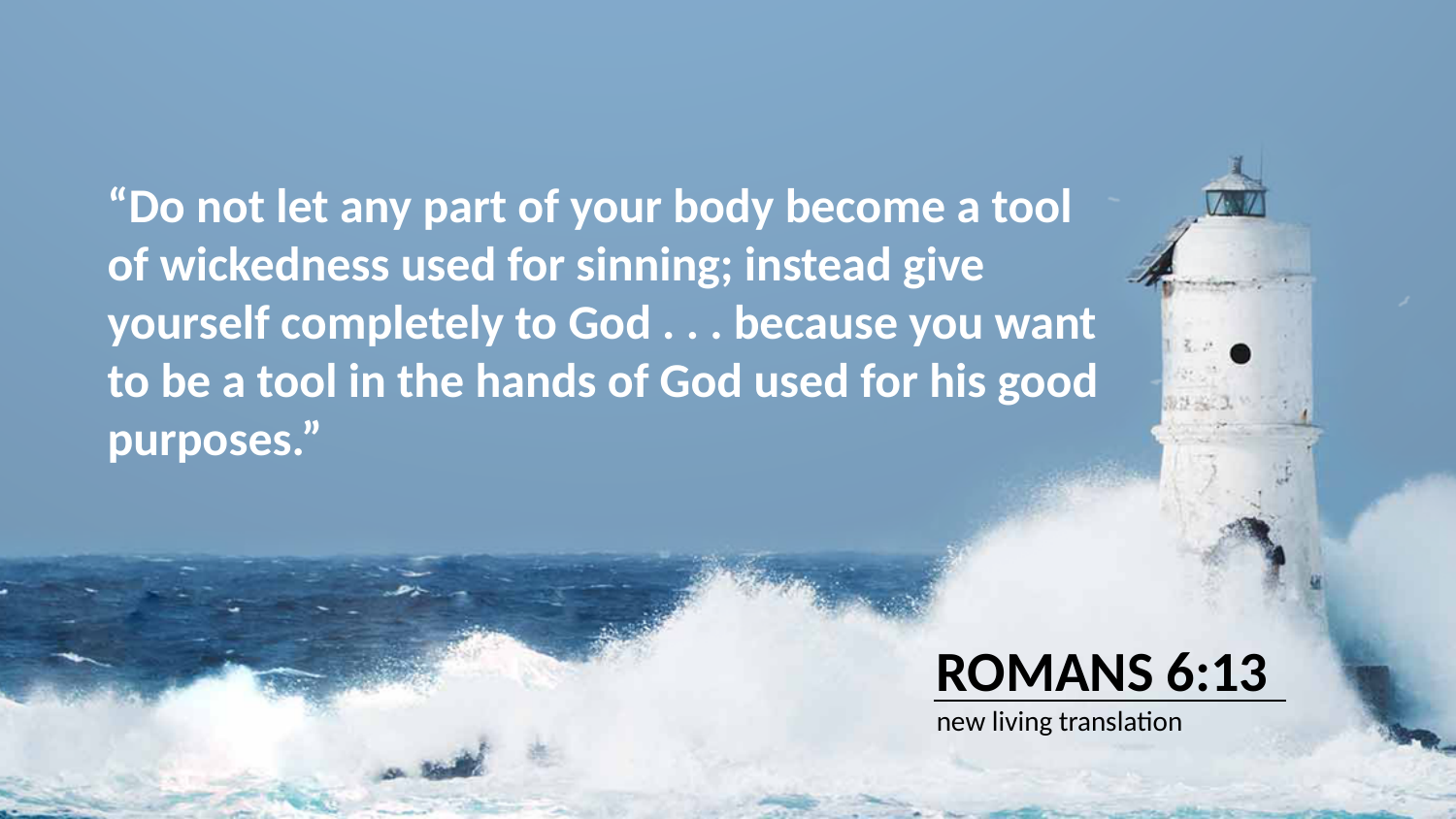

“Do not let any part of your body become a tool of wickedness used for sinning; instead give yourself completely to God . . . because you want to be a tool in the hands of God used for his good purposes.”
ROMANS 6:13
new living translation